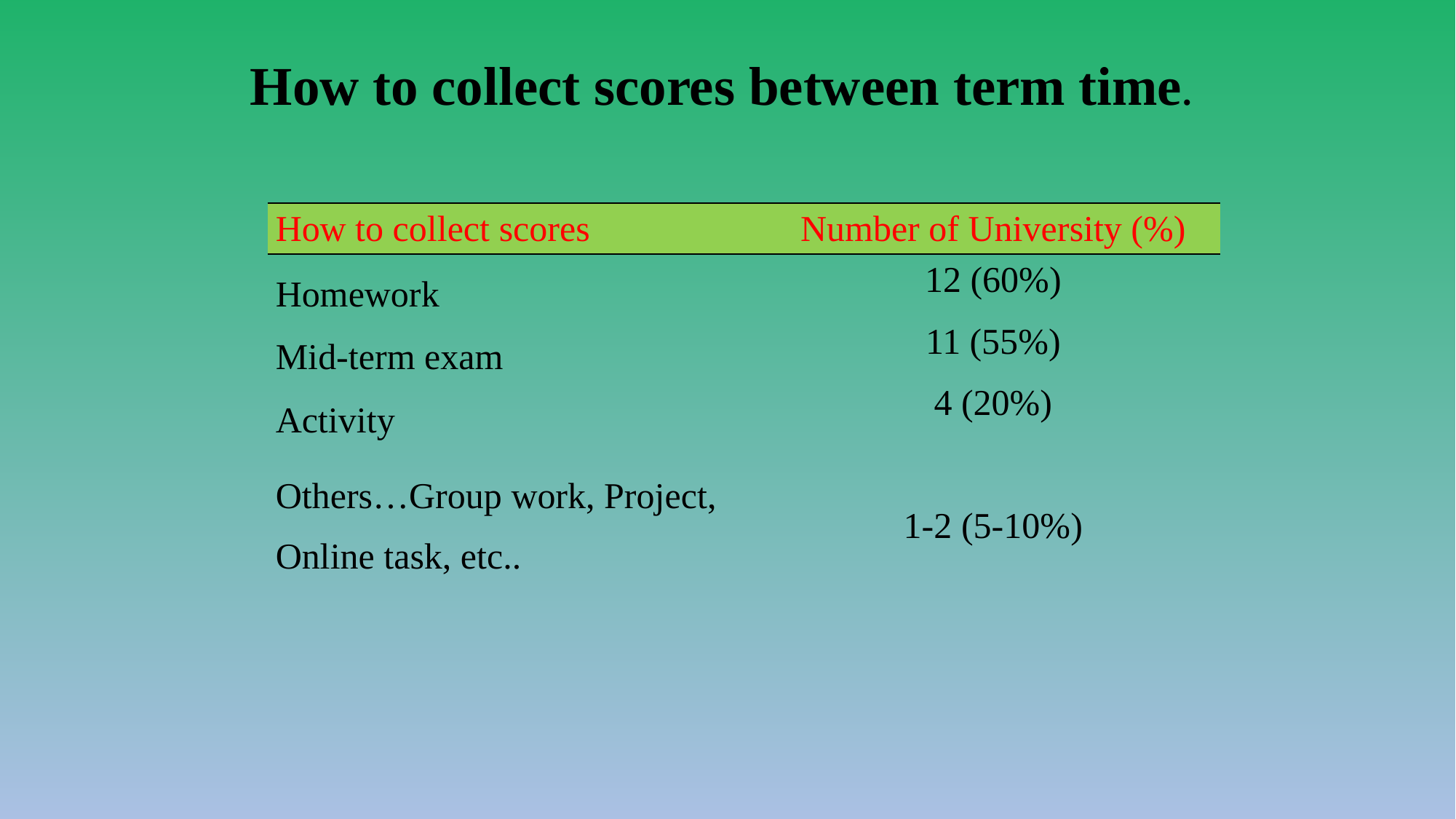

How to collect scores between term time.
| How to collect scores | Number of University (%) |
| --- | --- |
| Homework | 12 (60%) 11 (55%) 4 (20%)   1-2 (5-10%) |
| Mid-term exam |  |
| Activity Others…Group work, Project, Online task, etc.. |  |